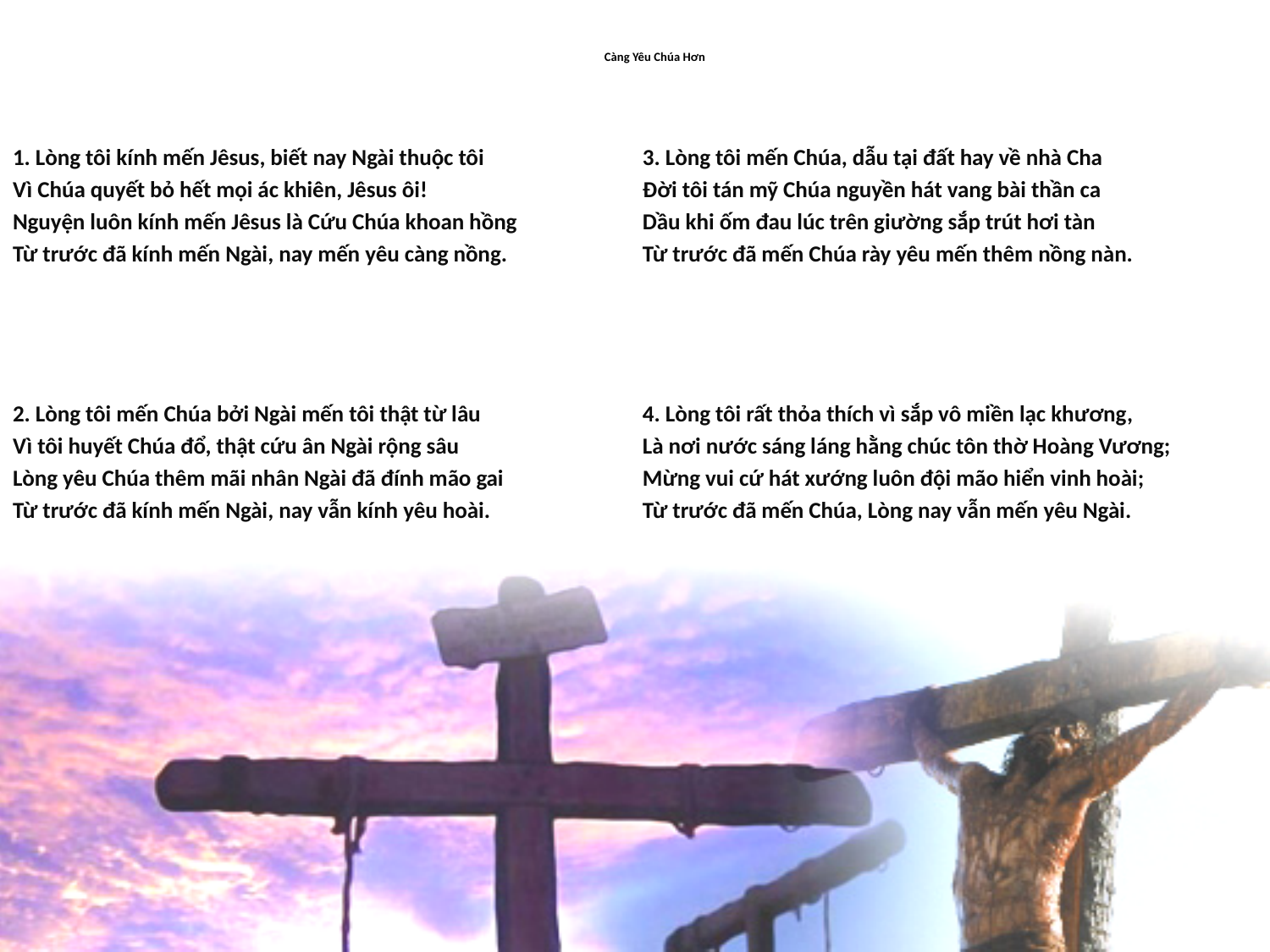

# Càng Yêu Chúa Hơn
1. Lòng tôi kính mến Jêsus, biết nay Ngài thuộc tôi
Vì Chúa quyết bỏ hết mọi ác khiên, Jêsus ôi!
Nguyện luôn kính mến Jêsus là Cứu Chúa khoan hồng
Từ trước đã kính mến Ngài, nay mến yêu càng nồng.

2. Lòng tôi mến Chúa bởi Ngài mến tôi thật từ lâu
Vì tôi huyết Chúa đổ, thật cứu ân Ngài rộng sâu
Lòng yêu Chúa thêm mãi nhân Ngài đã đính mão gai
Từ trước đã kính mến Ngài, nay vẫn kính yêu hoài.

3. Lòng tôi mến Chúa, dẫu tại đất hay về nhà Cha
Đời tôi tán mỹ Chúa nguyền hát vang bài thần ca
Dầu khi ốm đau lúc trên giường sắp trút hơi tàn
Từ trước đã mến Chúa rày yêu mến thêm nồng nàn.

4. Lòng tôi rất thỏa thích vì sắp vô miền lạc khương,
Là nơi nước sáng láng hằng chúc tôn thờ Hoàng Vương;
Mừng vui cứ hát xướng luôn đội mão hiển vinh hoài;
Từ trước đã mến Chúa, Lòng nay vẫn mến yêu Ngài.